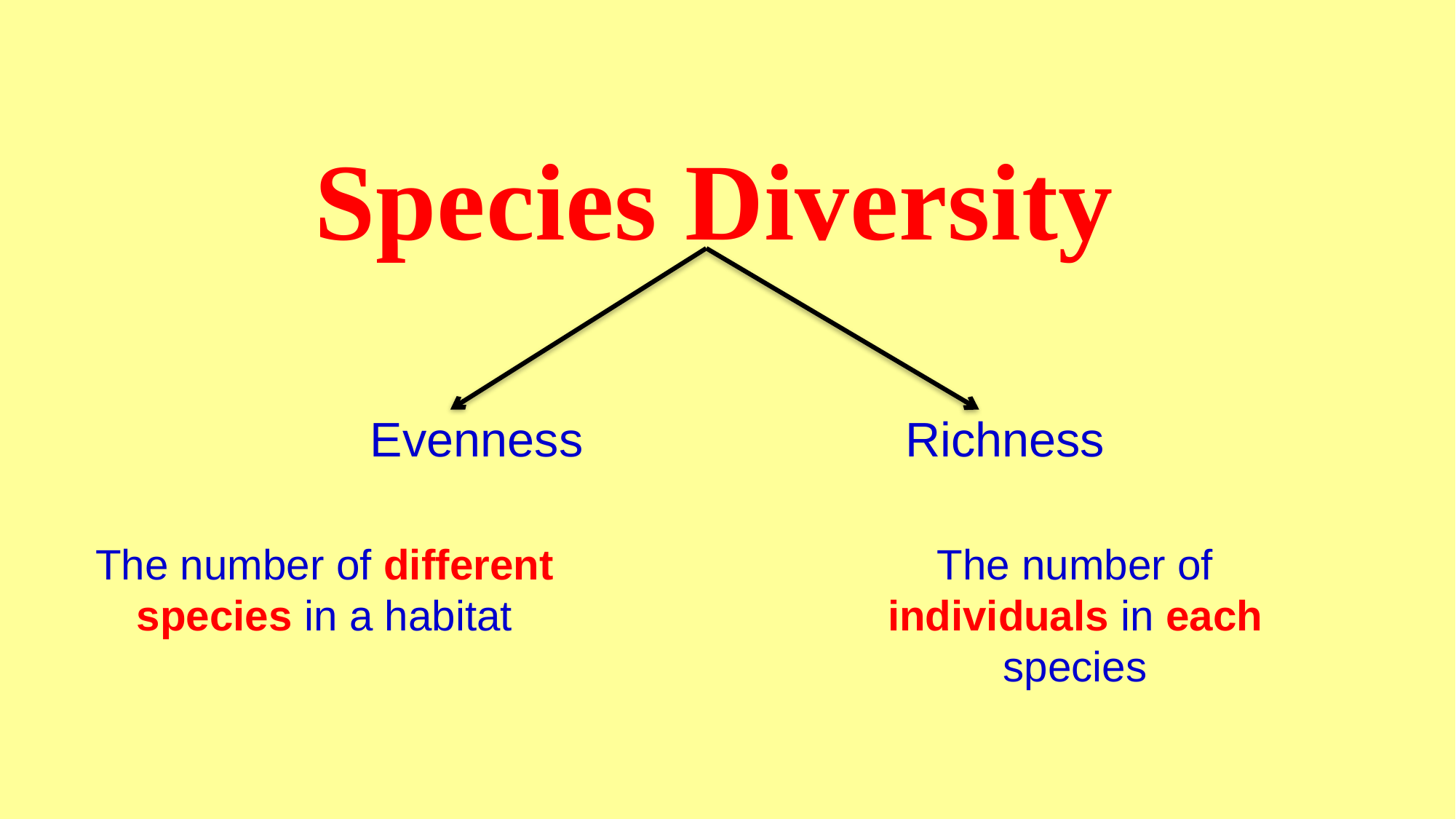

Species Diversity
Evenness                        Richness
The number of different species in a habitat
The number of individuals in each species